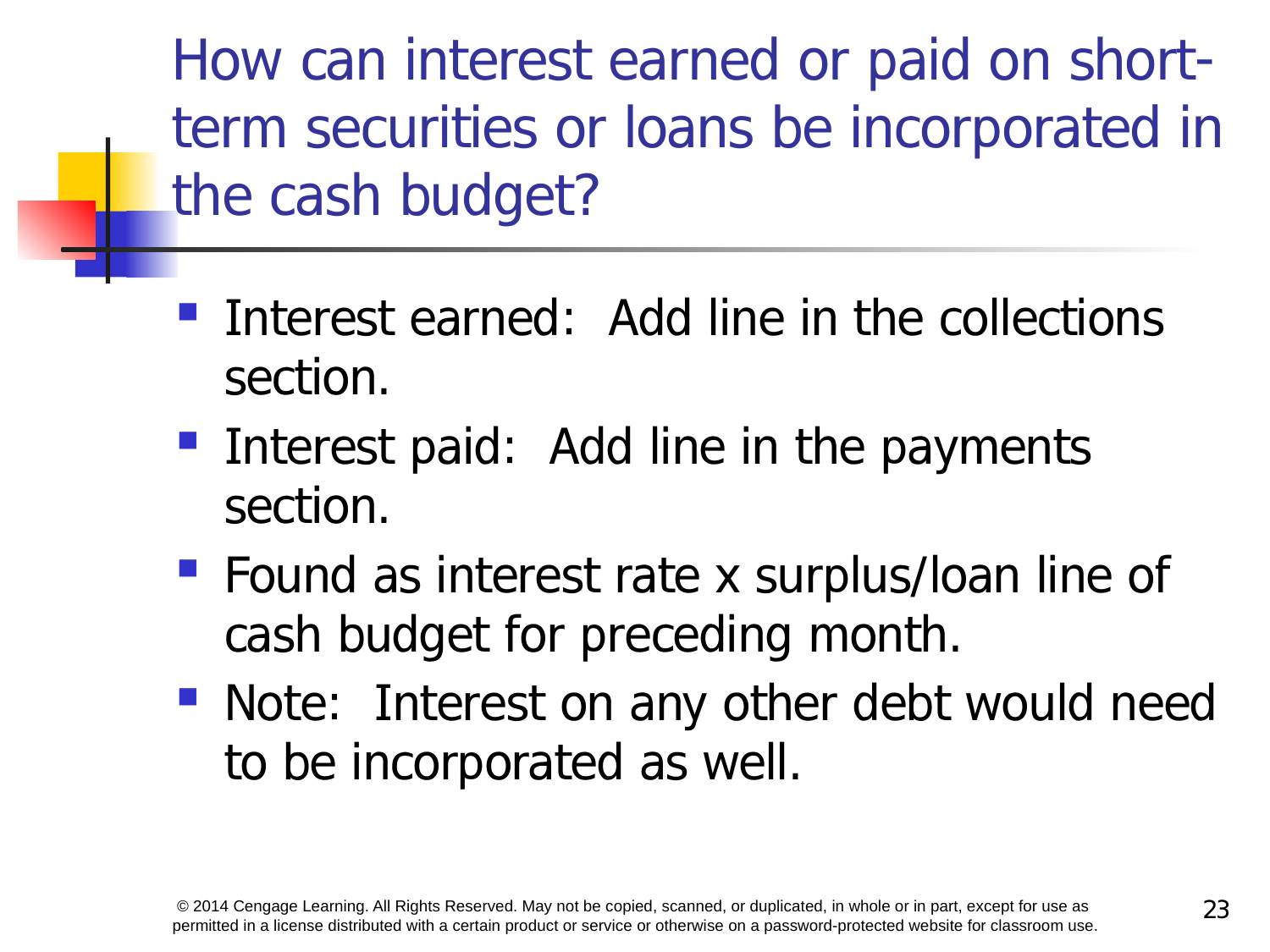

# How can interest earned or paid on short-term securities or loans be incorporated in the cash budget?
Interest earned:  Add line in the collections section.
Interest paid:  Add line in the payments section.
Found as interest rate x surplus/loan line of cash budget for preceding month.
Note:  Interest on any other debt would need to be incorporated as well.
23